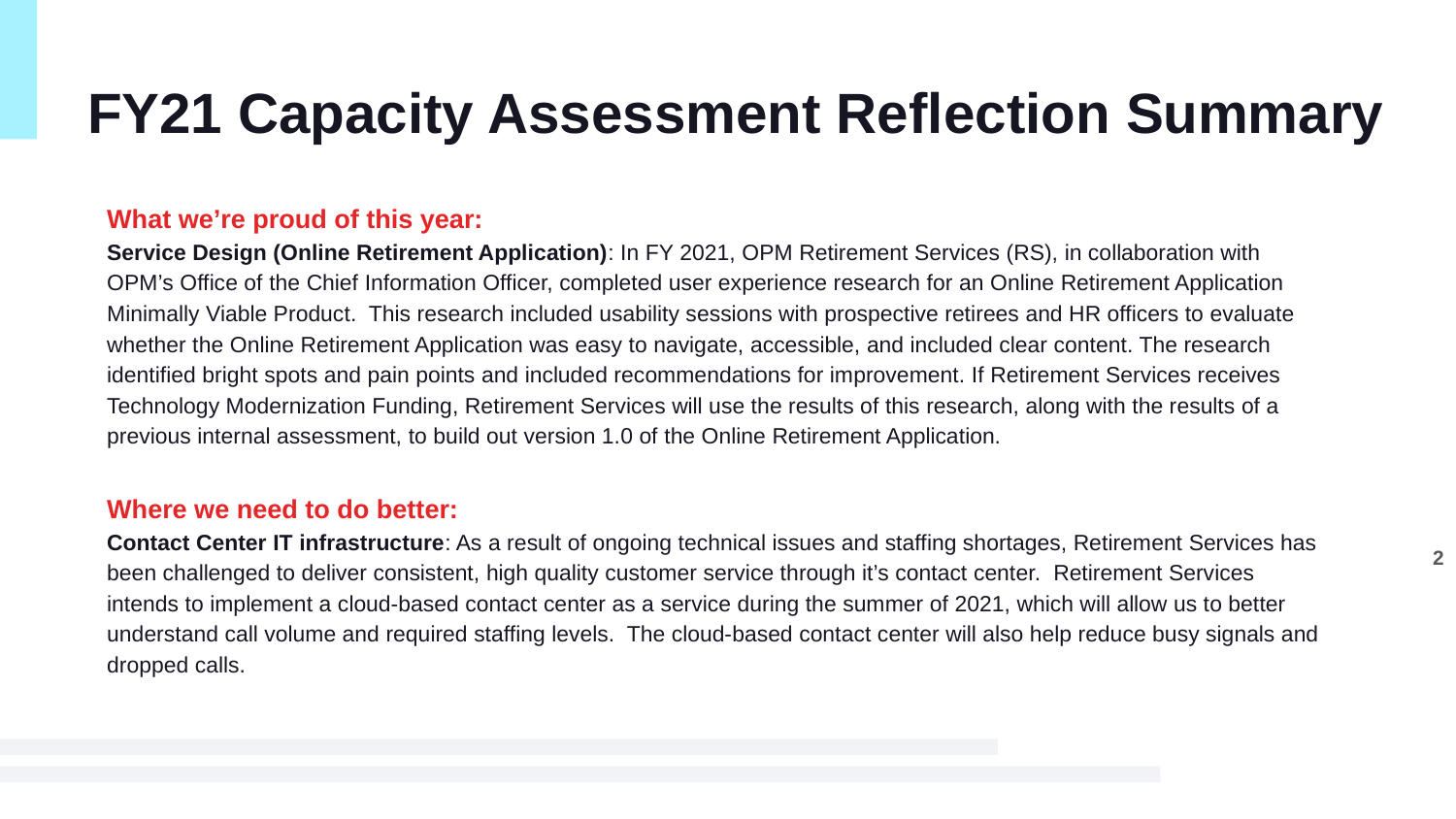

# FY21 Capacity Assessment Reflection Summary
What we’re proud of this year:
Service Design (Online Retirement Application): In FY 2021, OPM Retirement Services (RS), in collaboration with OPM’s Office of the Chief Information Officer, completed user experience research for an Online Retirement Application Minimally Viable Product.  This research included usability sessions with prospective retirees and HR officers to evaluate whether the Online Retirement Application was easy to navigate, accessible, and included clear content. The research identified bright spots and pain points and included recommendations for improvement. If Retirement Services receives Technology Modernization Funding, Retirement Services will use the results of this research, along with the results of a previous internal assessment, to build out version 1.0 of the Online Retirement Application.

Where we need to do better:
Contact Center IT infrastructure: As a result of ongoing technical issues and staffing shortages, Retirement Services has been challenged to deliver consistent, high quality customer service through it’s contact center.  Retirement Services intends to implement a cloud-based contact center as a service during the summer of 2021, which will allow us to better understand call volume and required staffing levels.  The cloud-based contact center will also help reduce busy signals and dropped calls.
2